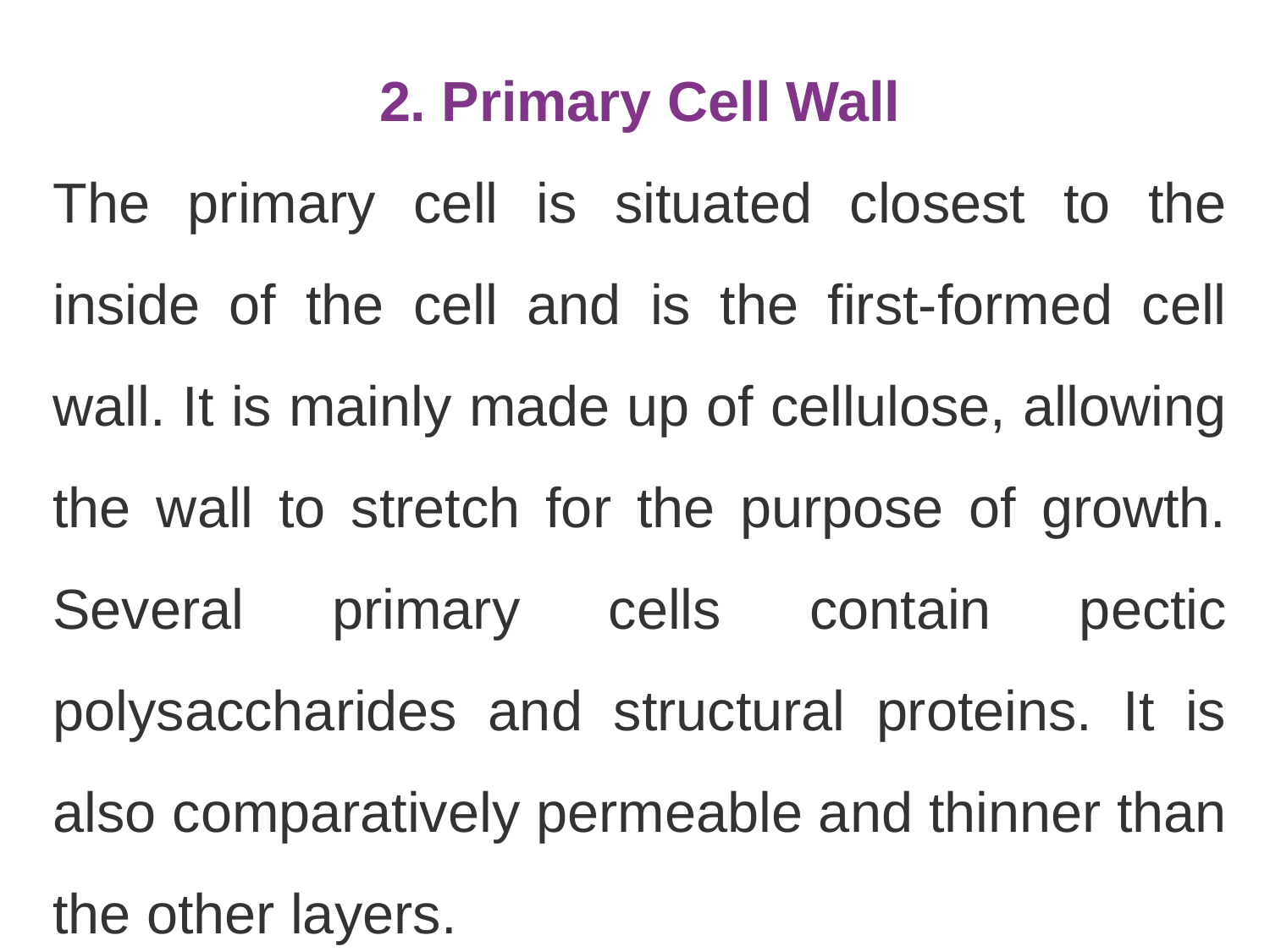

2. Primary Cell Wall
The primary cell is situated closest to the inside of the cell and is the first-formed cell wall. It is mainly made up of cellulose, allowing the wall to stretch for the purpose of growth. Several primary cells contain pectic polysaccharides and structural proteins. It is also comparatively permeable and thinner than the other layers.